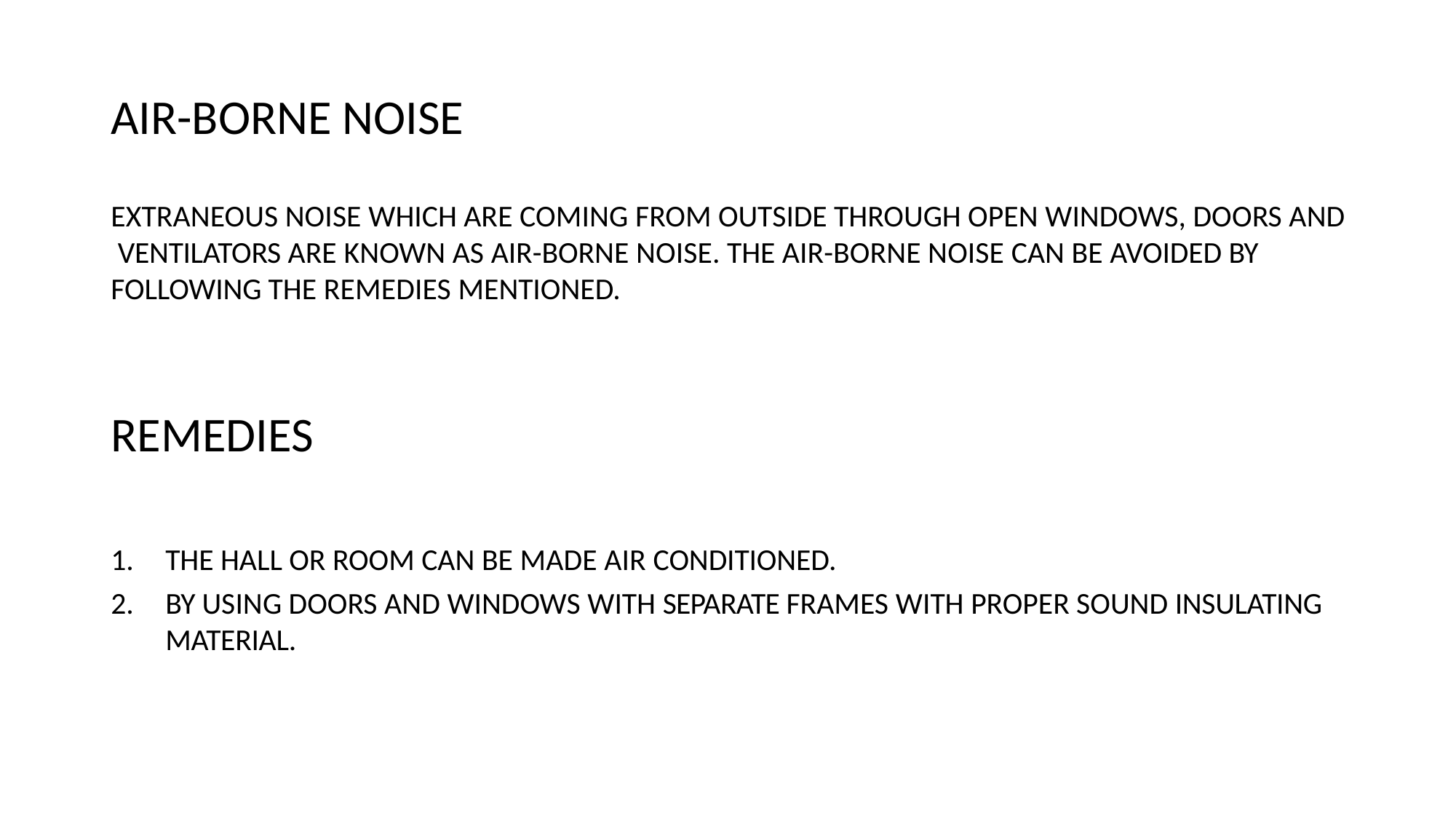

# AIR-BORNE NOISE
EXTRANEOUS NOISE WHICH ARE COMING FROM OUTSIDE THROUGH OPEN WINDOWS, DOORS AND  VENTILATORS ARE KNOWN AS AIR-BORNE NOISE. THE AIR-BORNE NOISE CAN BE AVOIDED BY  FOLLOWING THE REMEDIES MENTIONED.
REMEDIES
THE HALL OR ROOM CAN BE MADE AIR CONDITIONED.
BY USING DOORS AND WINDOWS WITH SEPARATE FRAMES WITH PROPER SOUND INSULATING
MATERIAL.